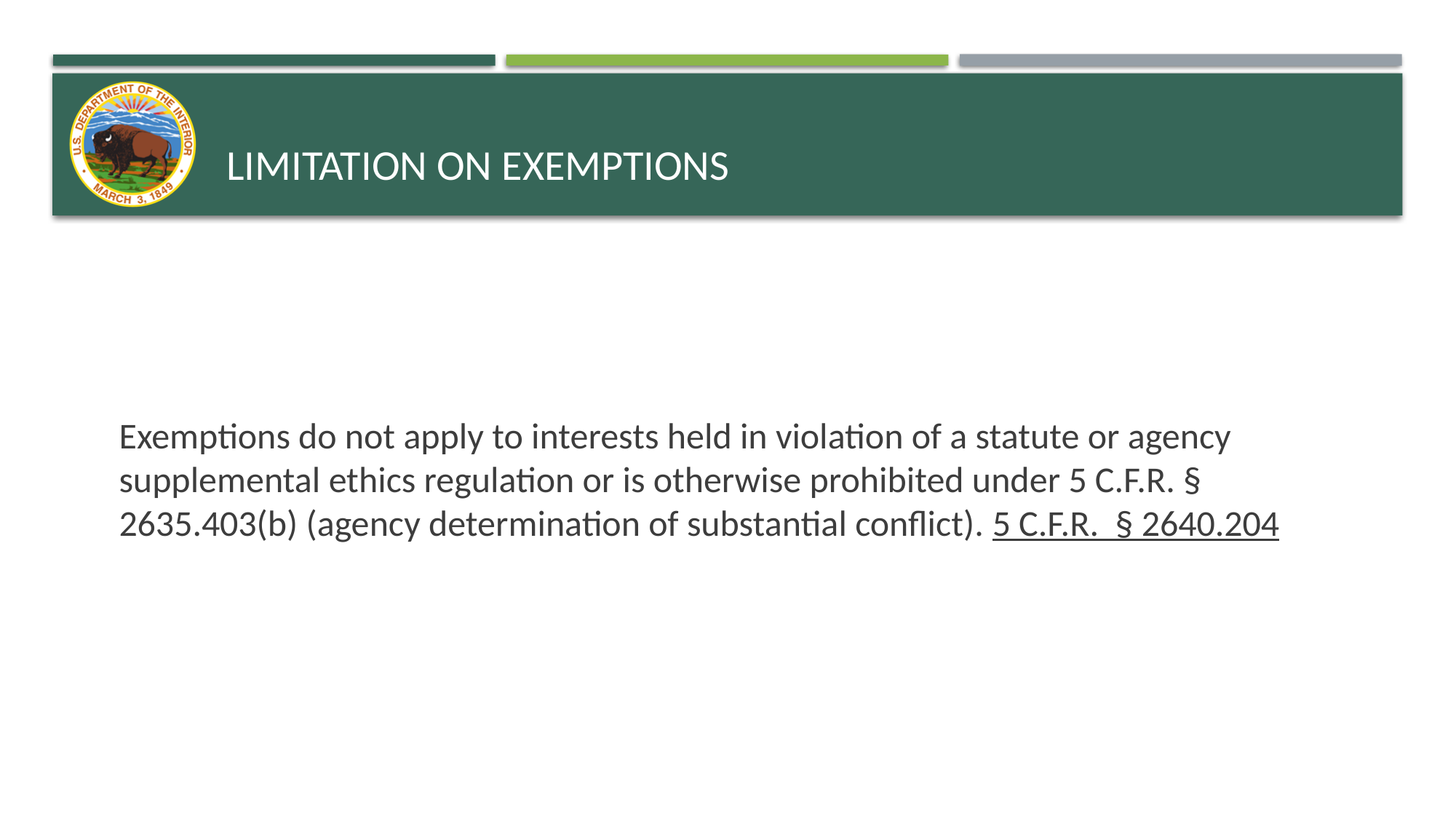

# Limitation on Exemptions
Exemptions do not apply to interests held in violation of a statute or agency supplemental ethics regulation or is otherwise prohibited under 5 C.F.R. § 2635.403(b) (agency determination of substantial conflict). 5 C.F.R.  § 2640.204